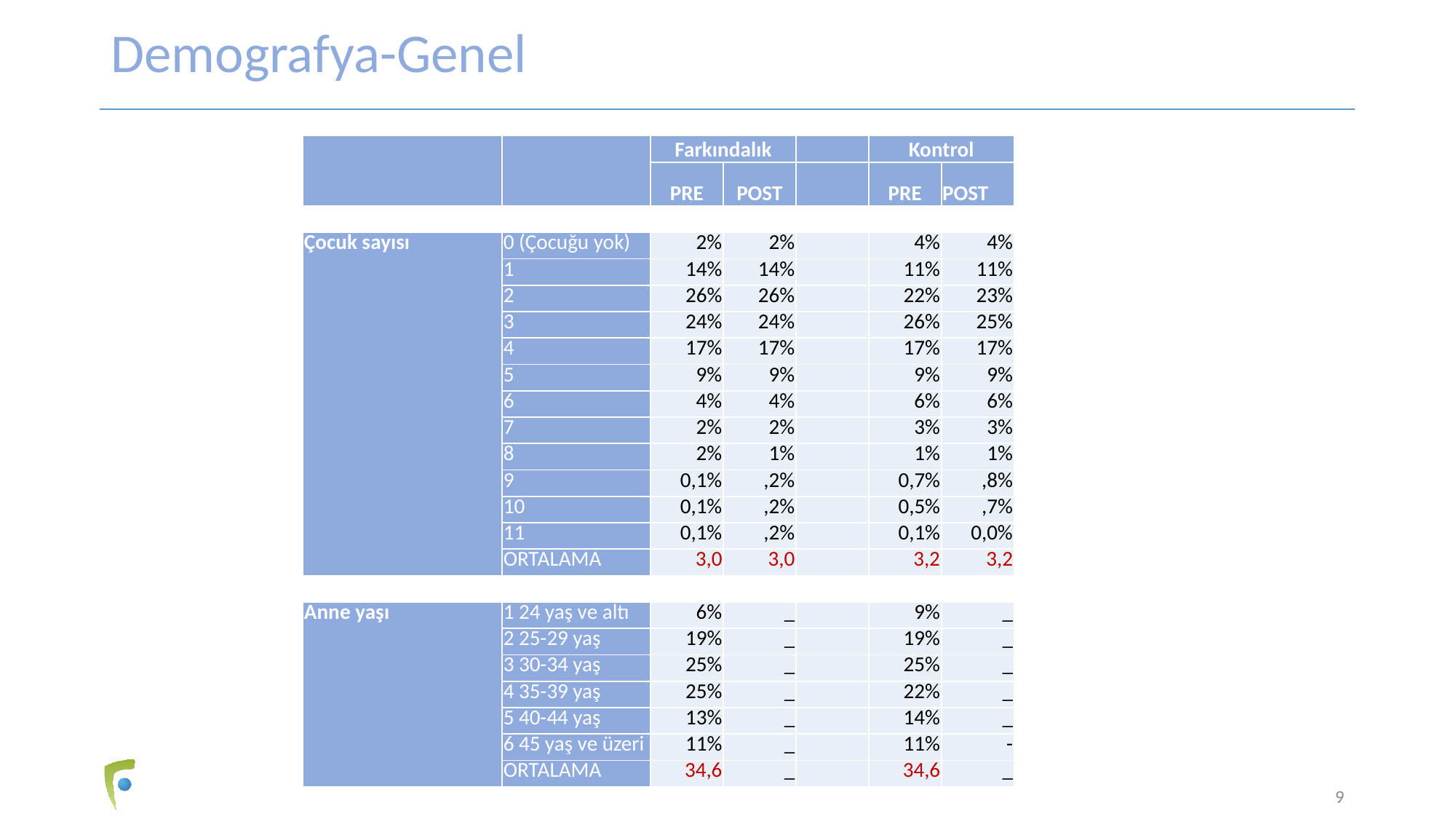

# Demografya-Genel
|  |  | Farkındalık |  |  | Kontrol |  |
| --- | --- | --- | --- | --- | --- | --- |
|  |  | PRE | POST |  | PRE | POST |
|  |  |  |  |  |  |  |
| Çocuk sayısı | 0 (Çocuğu yok) | 2% | 2% |  | 4% | 4% |
|  | 1 | 14% | 14% |  | 11% | 11% |
|  | 2 | 26% | 26% |  | 22% | 23% |
|  | 3 | 24% | 24% |  | 26% | 25% |
|  | 4 | 17% | 17% |  | 17% | 17% |
|  | 5 | 9% | 9% |  | 9% | 9% |
|  | 6 | 4% | 4% |  | 6% | 6% |
|  | 7 | 2% | 2% |  | 3% | 3% |
|  | 8 | 2% | 1% |  | 1% | 1% |
|  | 9 | 0,1% | ,2% |  | 0,7% | ,8% |
|  | 10 | 0,1% | ,2% |  | 0,5% | ,7% |
|  | 11 | 0,1% | ,2% |  | 0,1% | 0,0% |
|  | ORTALAMA | 3,0 | 3,0 |  | 3,2 | 3,2 |
|  |  |  |  |  |  |  |
| Anne yaşı | 1 24 yaş ve altı | 6% | \_ |  | 9% | \_ |
|  | 2 25-29 yaş | 19% | \_ |  | 19% | \_ |
|  | 3 30-34 yaş | 25% | \_ |  | 25% | \_ |
|  | 4 35-39 yaş | 25% | \_ |  | 22% | \_ |
|  | 5 40-44 yaş | 13% | \_ |  | 14% | \_ |
|  | 6 45 yaş ve üzeri | 11% | \_ |  | 11% | - |
|  | ORTALAMA | 34,6 | \_ |  | 34,6 | \_ |
9